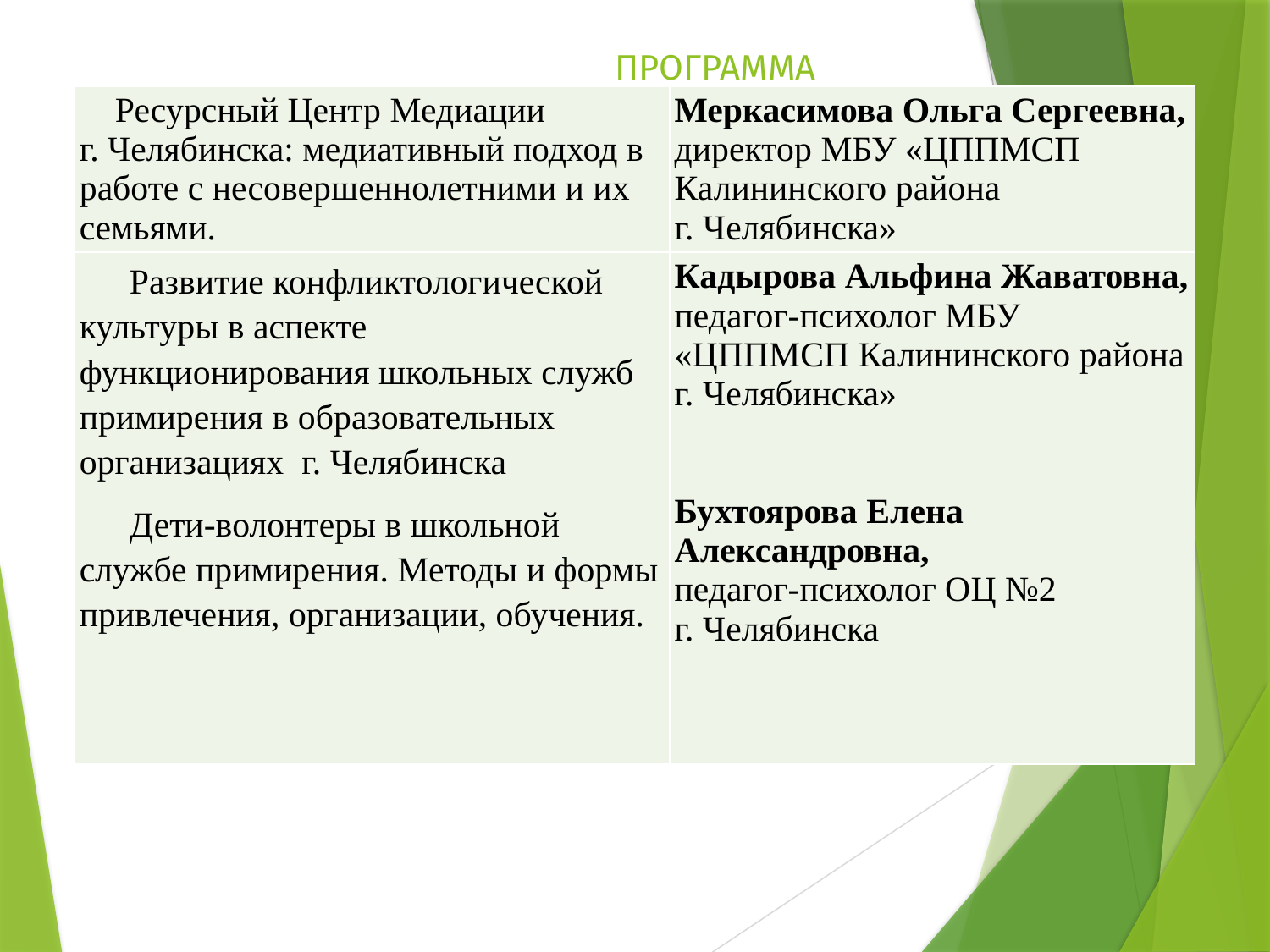

# ПРОГРАММА
| Ресурсный Центр Медиации г. Челябинска: медиативный подход в работе с несовершеннолетними и их семьями. | Меркасимова Ольга Сергеевна, директор МБУ «ЦППМСП Калининского района г. Челябинска» |
| --- | --- |
| Развитие конфликтологической культуры в аспекте функционирования школьных служб примирения в образовательных организациях г. Челябинска Дети-волонтеры в школьной службе примирения. Методы и формы привлечения, организации, обучения. | Кадырова Альфина Жаватовна, педагог-психолог МБУ «ЦППМСП Калининского района г. Челябинска» Бухтоярова Елена Александровна, педагог-психолог ОЦ №2 г. Челябинска |